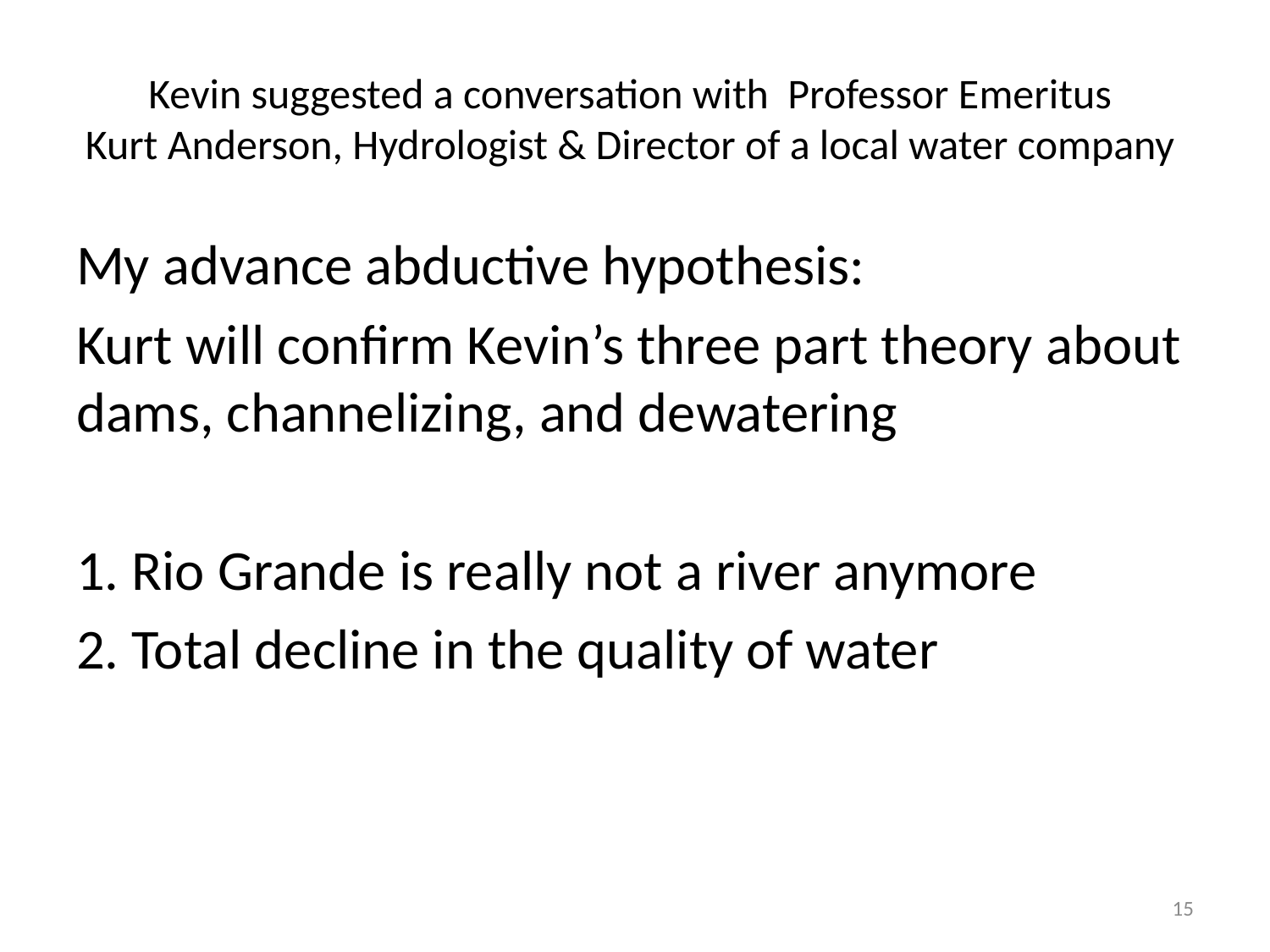

# Kevin suggested a conversation with  Professor Emeritus Kurt Anderson, Hydrologist & Director of a local water company
My advance abductive hypothesis:
Kurt will confirm Kevin’s three part theory about dams, channelizing, and dewatering

1. Rio Grande is really not a river anymore
2. Total decline in the quality of water
15